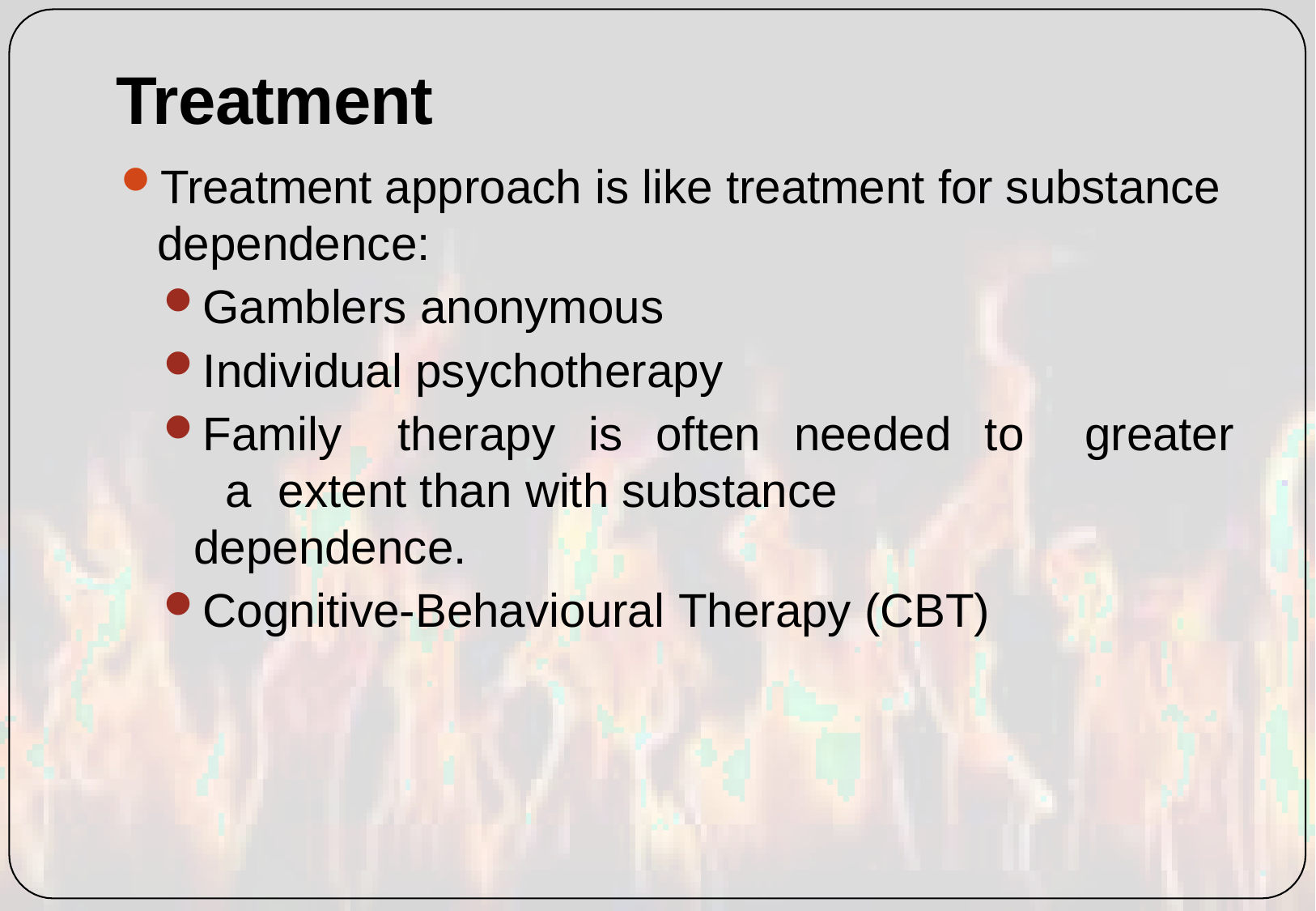

# Treatment
Treatment approach is like treatment for substance  dependence:
Gamblers anonymous
Individual psychotherapy
Family	therapy	is	often	needed	to	a  extent than with substance dependence.
Cognitive-Behavioural Therapy (CBT)
greater